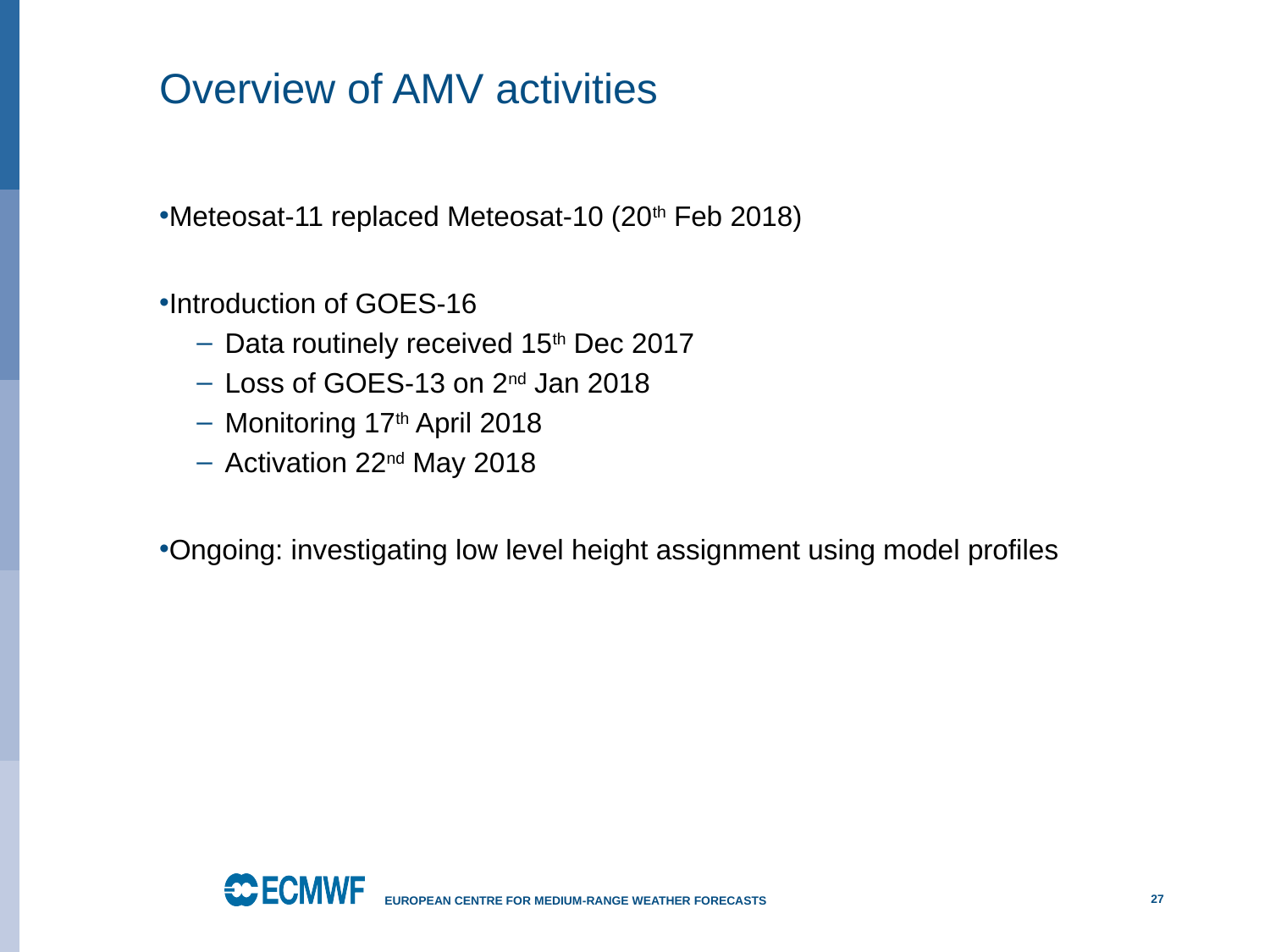

# Overview of AMV activities
Meteosat-11 replaced Meteosat-10 (20th Feb 2018)

Introduction of GOES-16
Data routinely received 15th Dec 2017
Loss of GOES-13 on 2nd Jan 2018
Monitoring 17th April 2018
Activation 22nd May 2018

Ongoing: investigating low level height assignment using model profiles

27
European Centre for Medium-Range Weather Forecasts